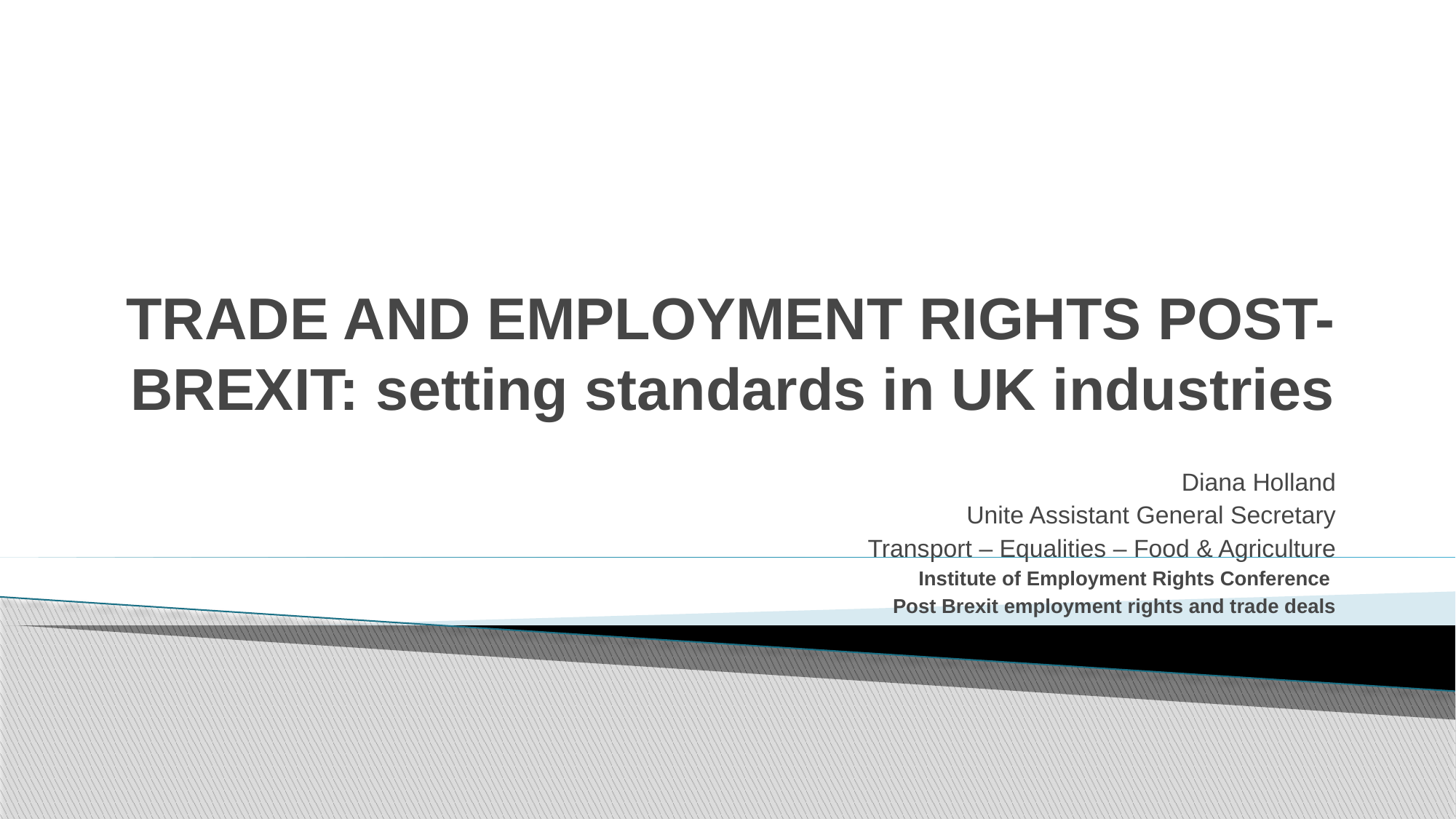

# TRADE AND EMPLOYMENT RIGHTS POST-BREXIT: setting standards in UK industries
Diana Holland
Unite Assistant General Secretary
Transport – Equalities – Food & Agriculture
Institute of Employment Rights Conference
Post Brexit employment rights and trade deals